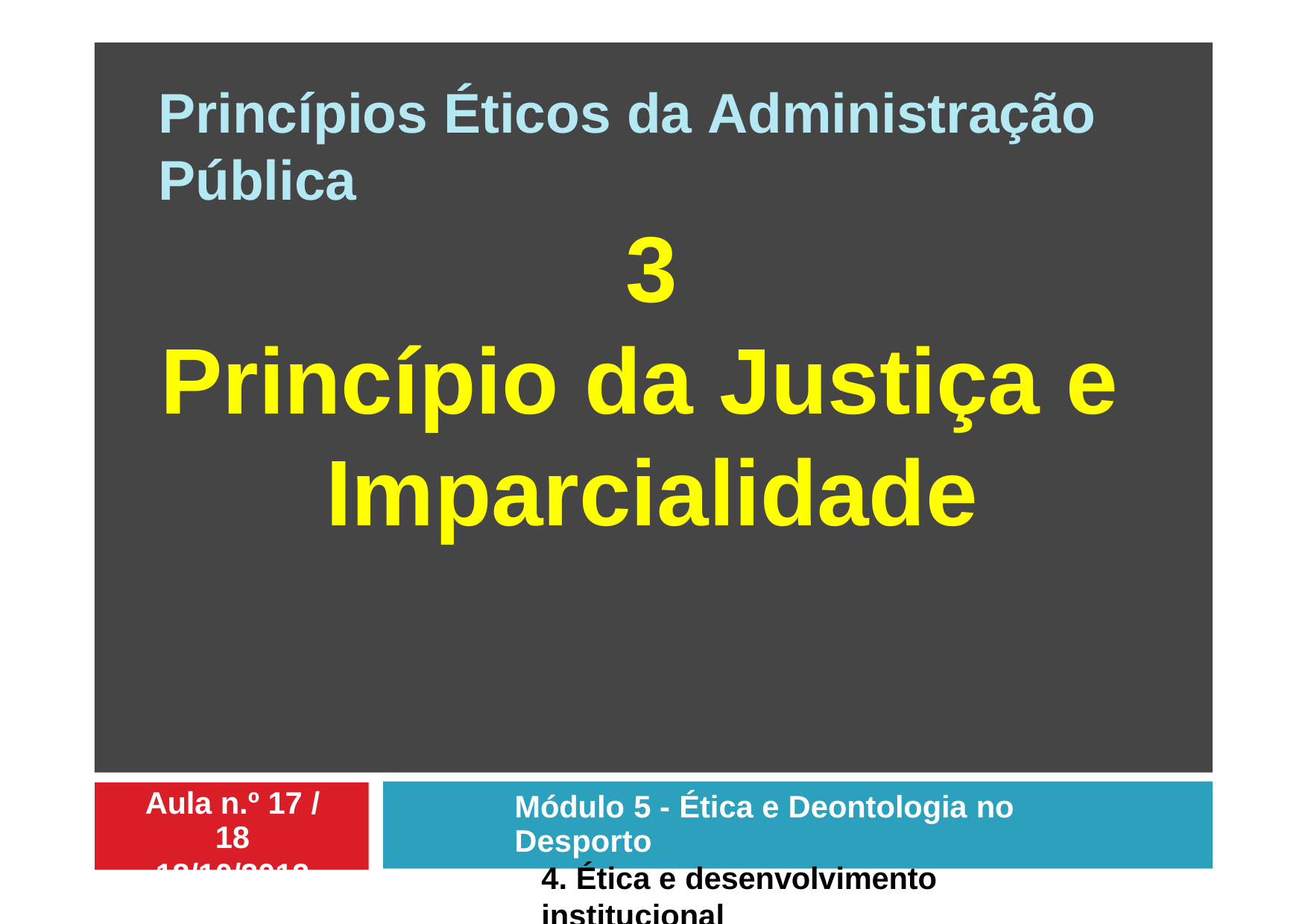

# Princípios Éticos da Administração Pública
3
Princípio da Justiça e  Imparcialidade
Aula n.º 17 / 18
18/10/2012
Módulo 5 - Ética e Deontologia no Desporto
4. Ética e desenvolvimento institucional